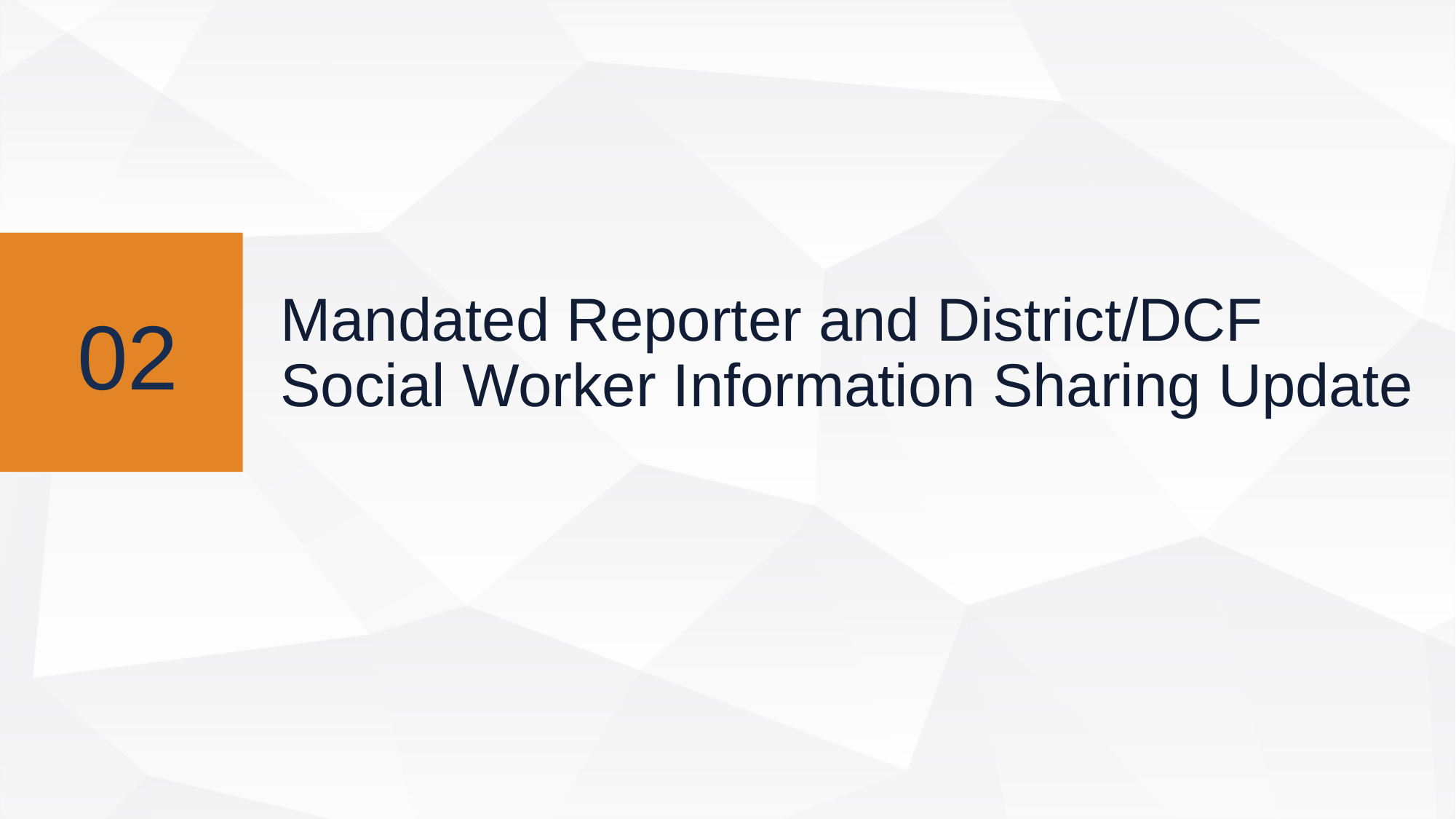

Mandated Reporter and District/DCF Social Worker Information Sharing Update
02